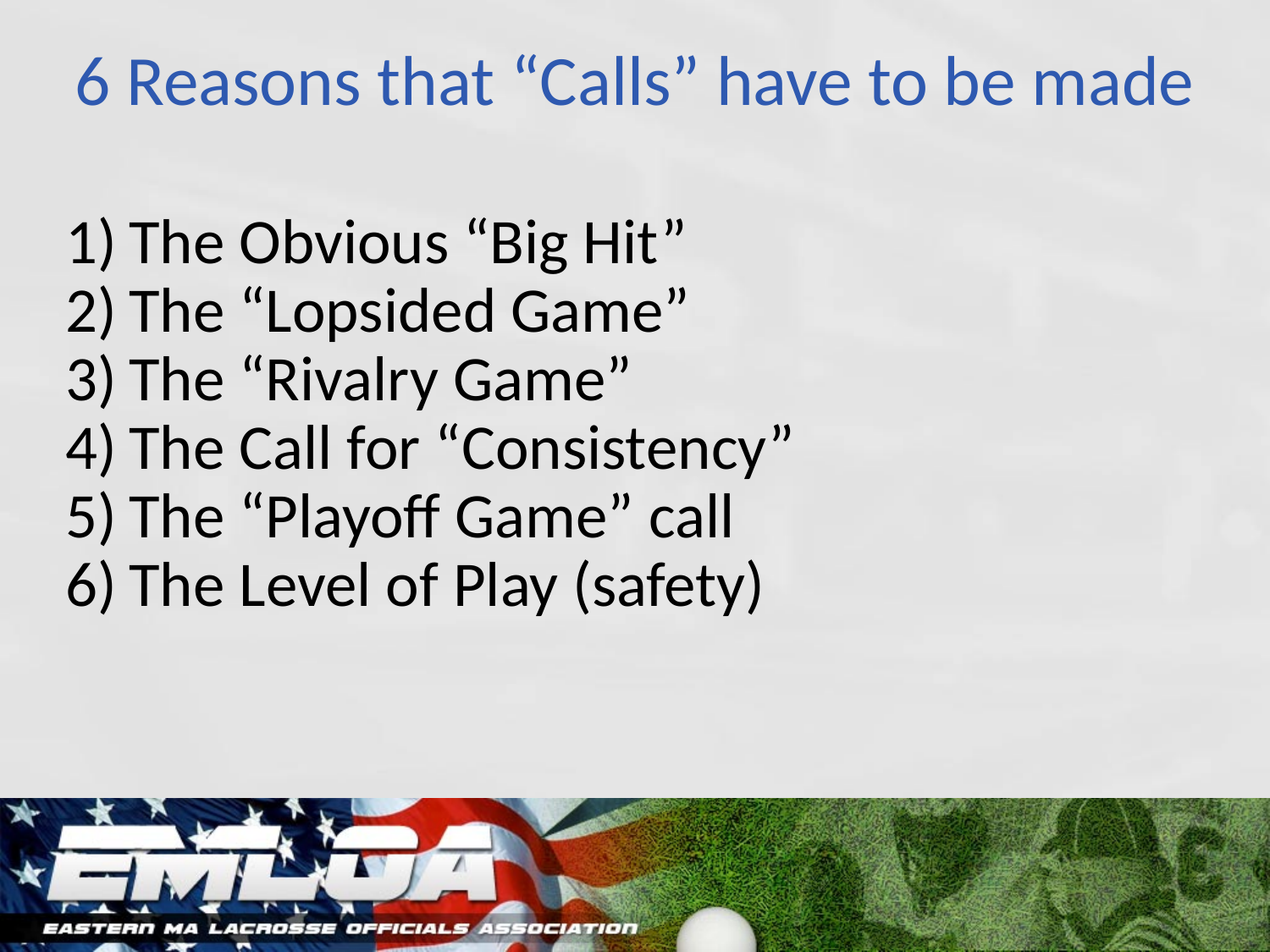

# 6 Reasons that “Calls” have to be made
The Obvious “Big Hit”
The “Lopsided Game”
The “Rivalry Game”
The Call for “Consistency”
The “Playoff Game” call
The Level of Play (safety)